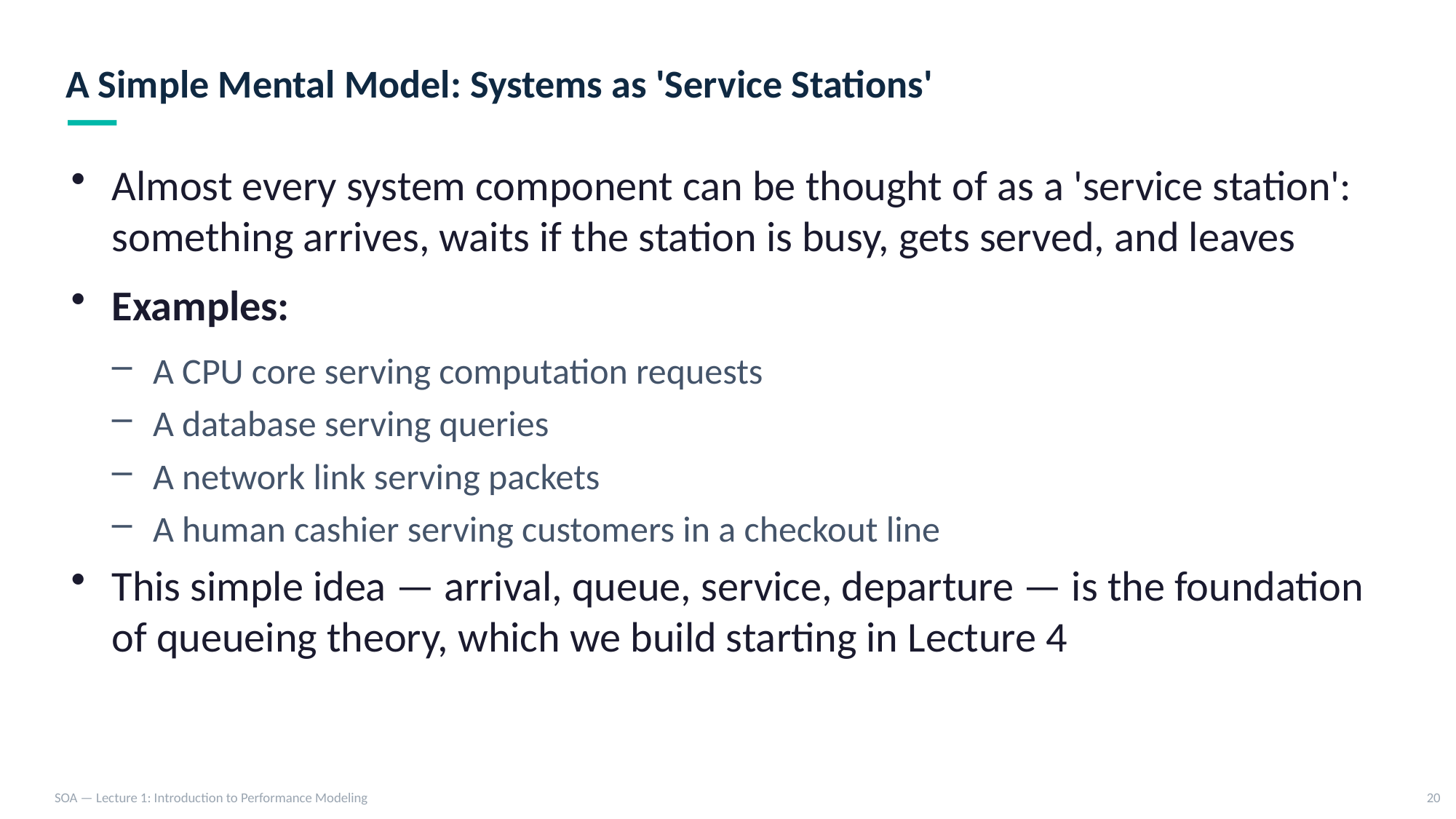

A Simple Mental Model: Systems as 'Service Stations'

Almost every system component can be thought of as a 'service station': something arrives, waits if the station is busy, gets served, and leaves
Examples:
A CPU core serving computation requests
A database serving queries
A network link serving packets
A human cashier serving customers in a checkout line
This simple idea — arrival, queue, service, departure — is the foundation of queueing theory, which we build starting in Lecture 4
SOA — Lecture 1: Introduction to Performance Modeling
20